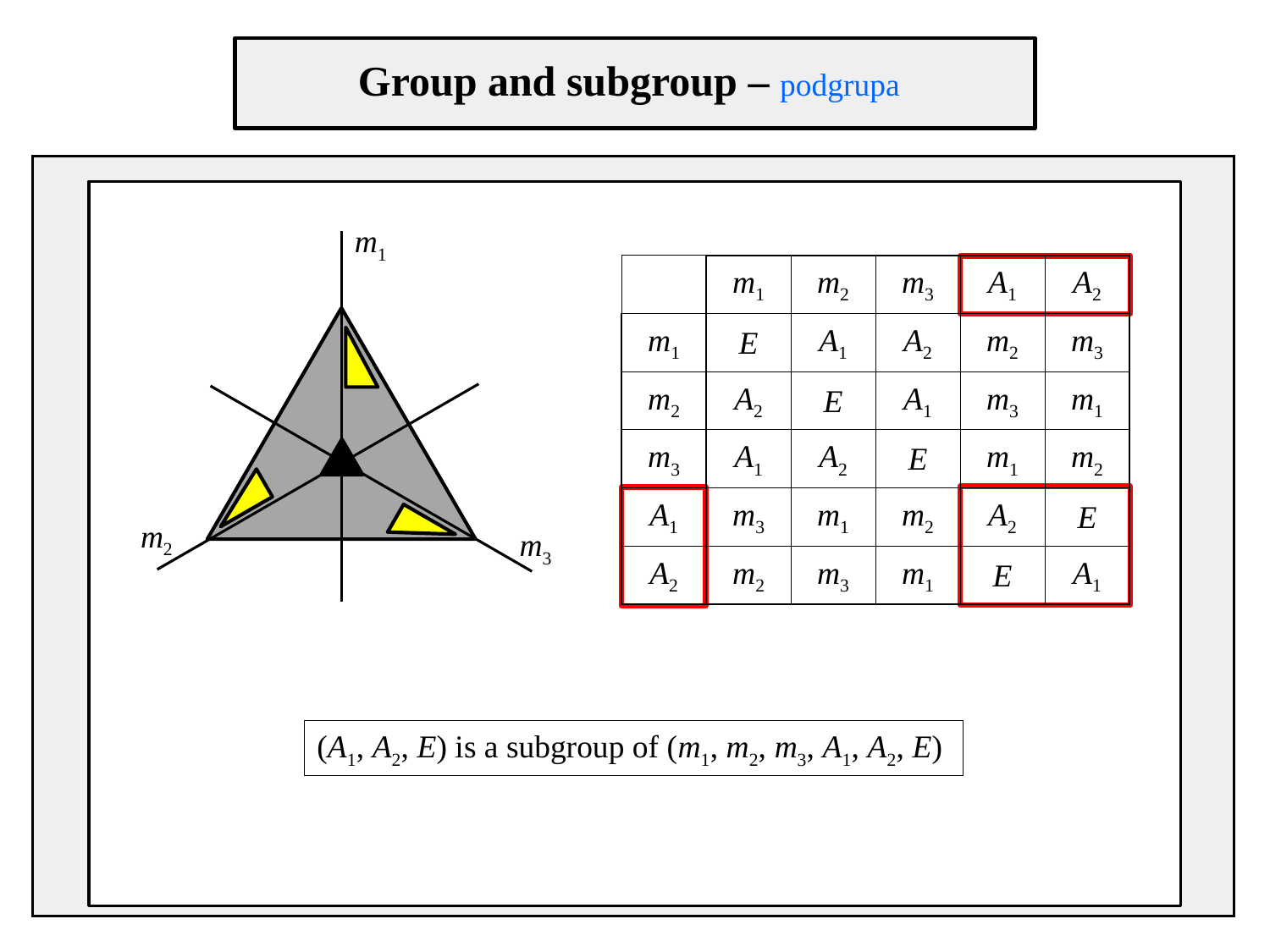

Group and subgroup – podgrupa

m1
m2
m3
|  | m1 | m2 | m3 | A1 | A2 |
| --- | --- | --- | --- | --- | --- |
| m1 | E | A1 | A2 | m2 | m3 |
| m2 | A2 | E | A1 | m3 | m1 |
| m3 | A1 | A2 | E | m1 | m2 |
| A1 | m3 | m1 | m2 | A2 | E |
| A2 | m2 | m3 | m1 | E | A1 |

(A1, A2, E) is a subgroup of (m1, m2, m3, A1, A2, E)